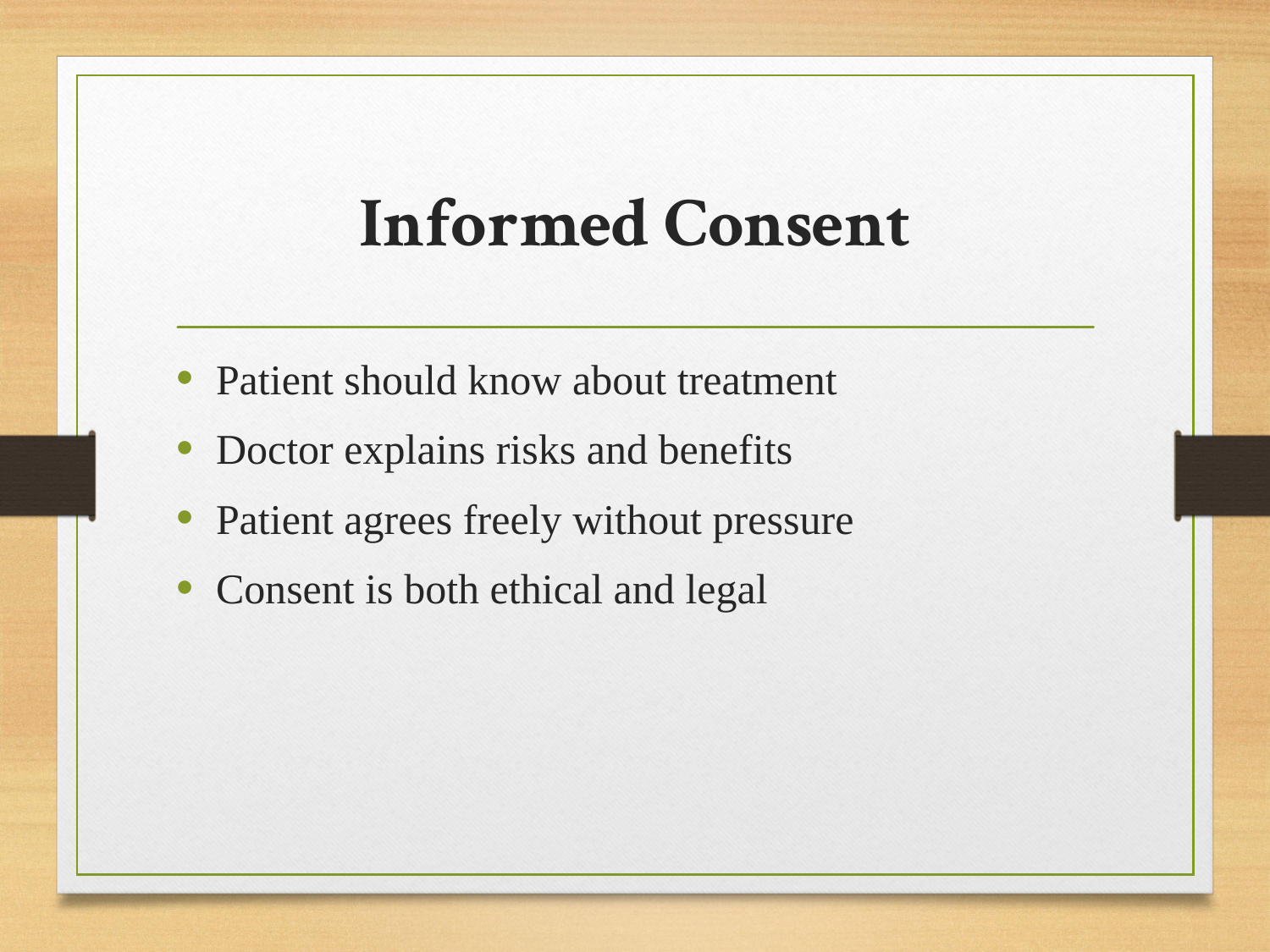

# Informed Consent
Patient should know about treatment
Doctor explains risks and benefits
Patient agrees freely without pressure
Consent is both ethical and legal